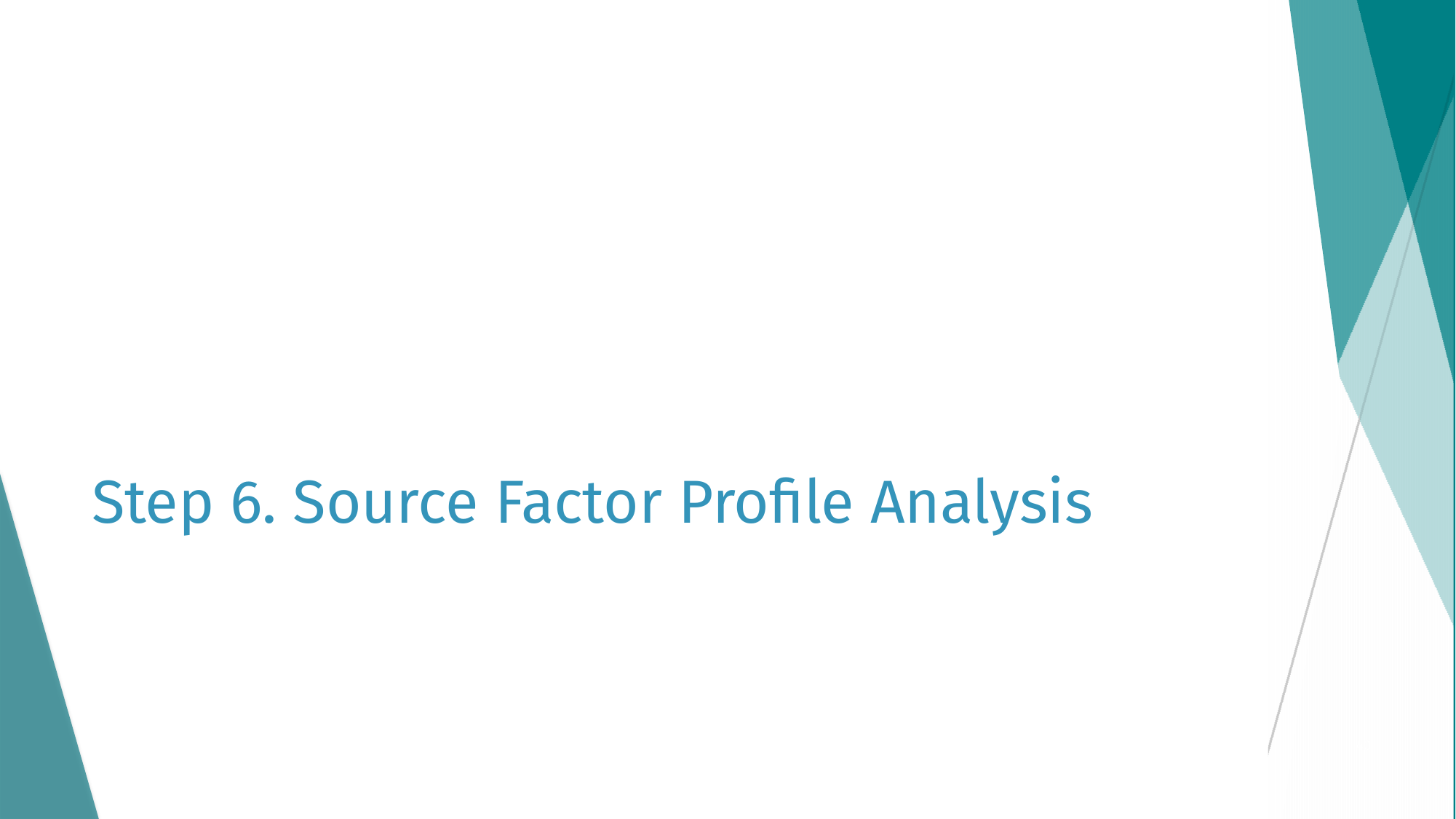

# Step 6. Source Factor Profile Analysis

40